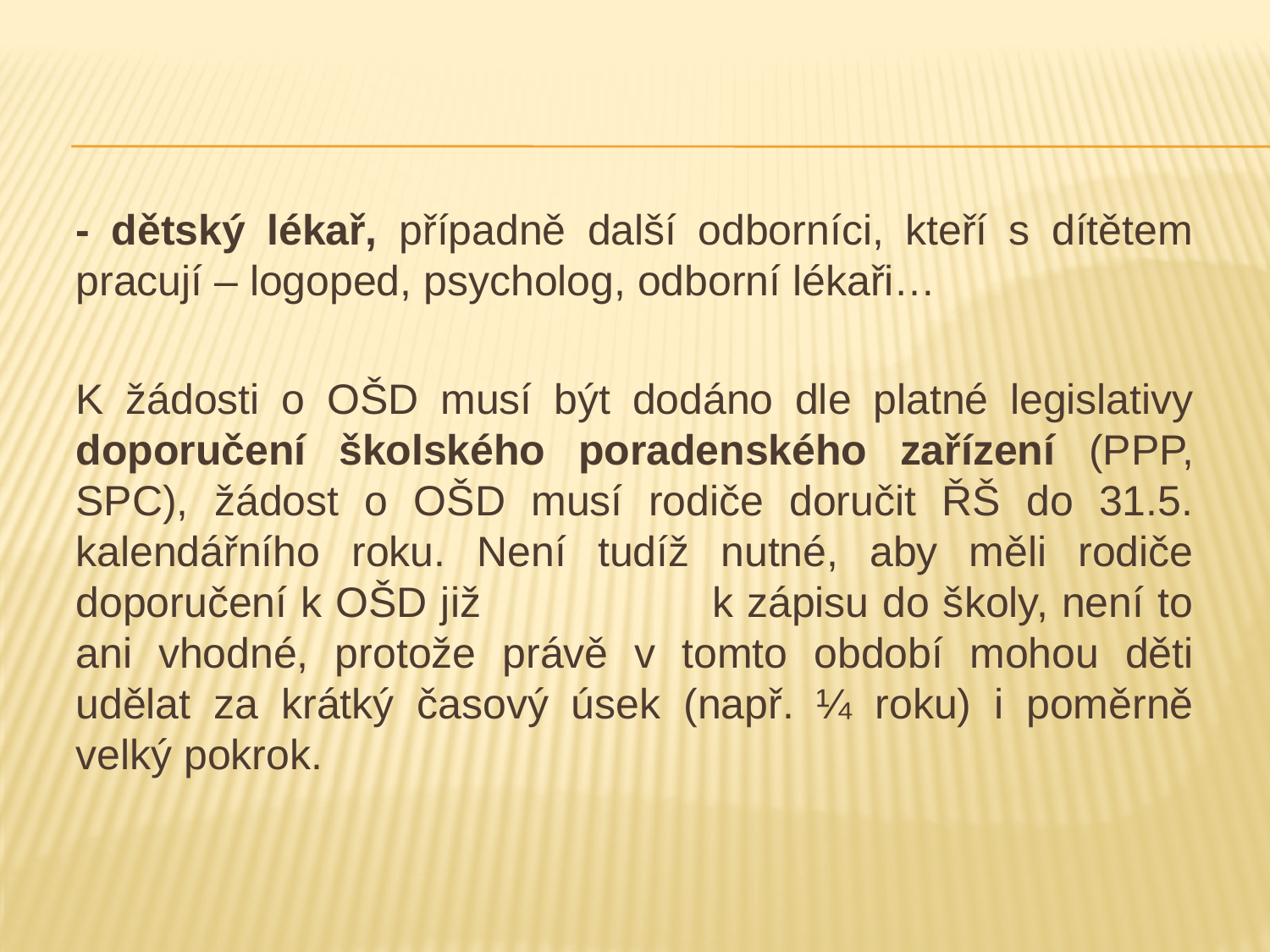

#
- dětský lékař, případně další odborníci, kteří s dítětem pracují – logoped, psycholog, odborní lékaři…

K žádosti o OŠD musí být dodáno dle platné legislativy doporučení školského poradenského zařízení (PPP, SPC), žádost o OŠD musí rodiče doručit ŘŠ do 31.5. kalendářního roku. Není tudíž nutné, aby měli rodiče doporučení k OŠD již                 k zápisu do školy, není to ani vhodné, protože právě v tomto období mohou děti udělat za krátký časový úsek (např. ¼ roku) i poměrně velký pokrok.